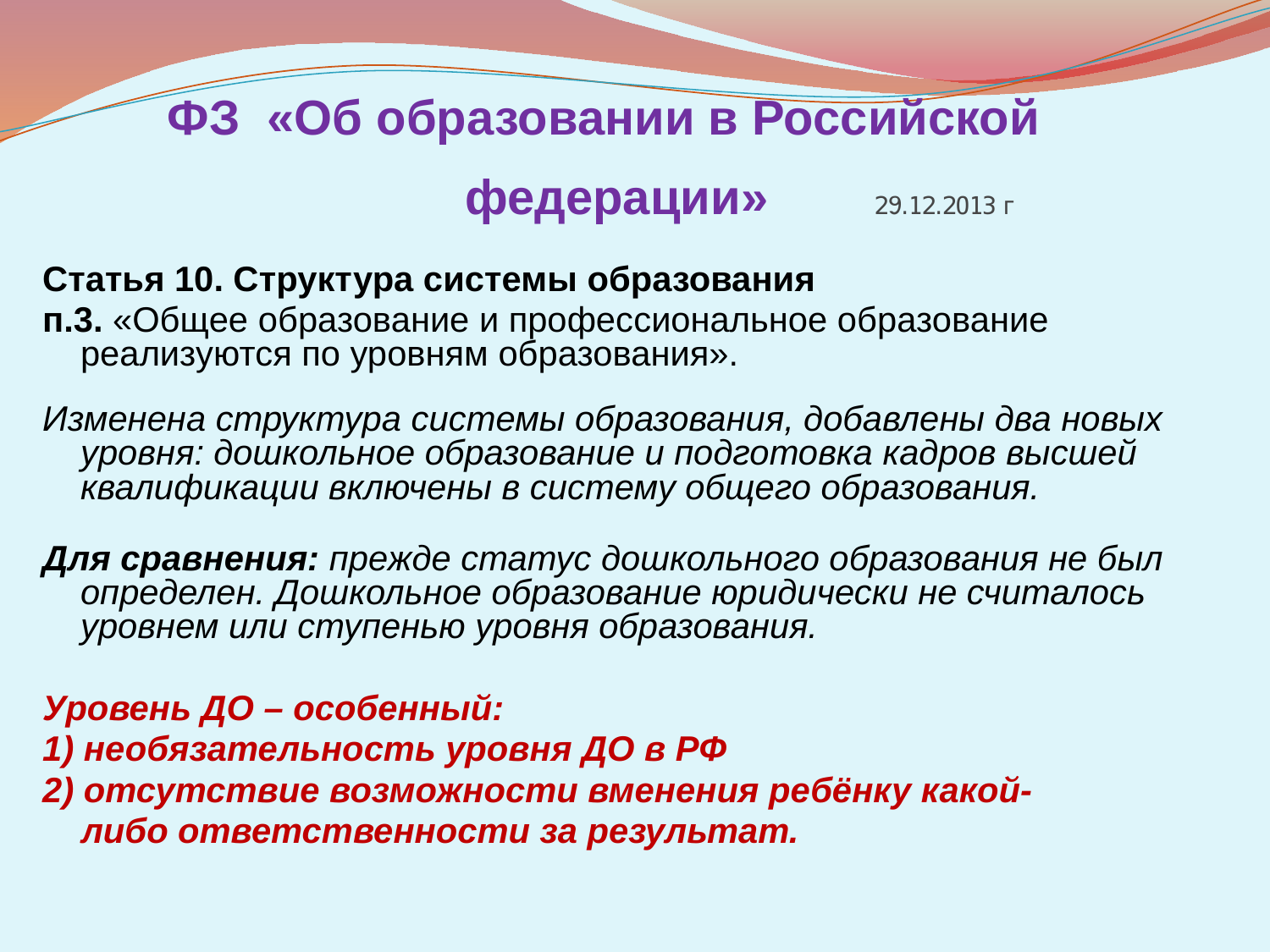

# ФЗ  «Об образовании в Российской федерации»       29.12.2013 г
Статья 10. Структура системы образования
п.3. «Общее образование и профессиональное образование реализуются по уровням образования».

Изменена структура системы образования, добавлены два новых уровня: дошкольное образование и подготовка кадров высшей квалификации включены в систему общего образования.

Для сравнения: прежде статус дошкольного образования не был определен. Дошкольное образование юридически не считалось уровнем или ступенью уровня образования.

Уровень ДО – особенный:
1) необязательность уровня ДО в РФ
2) отсутствие возможности вменения ребёнку какой-
    либо ответственности за результат.